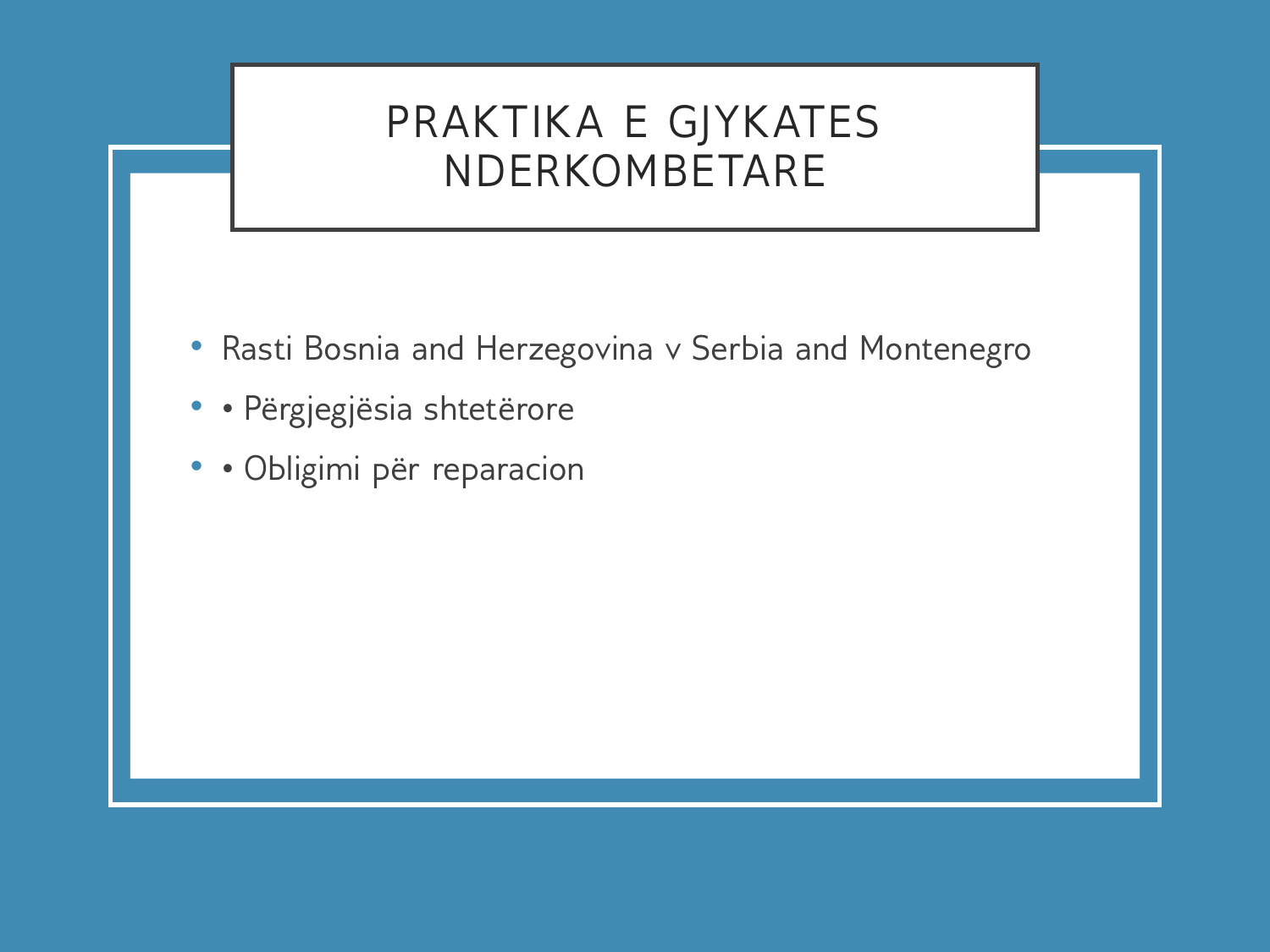

# Praktika e GJYkates Nderkombetare

Rasti Bosnia and Herzegovina v Serbia and Montenegro
• Përgjegjësia shtetërore
• Obligimi për reparacion